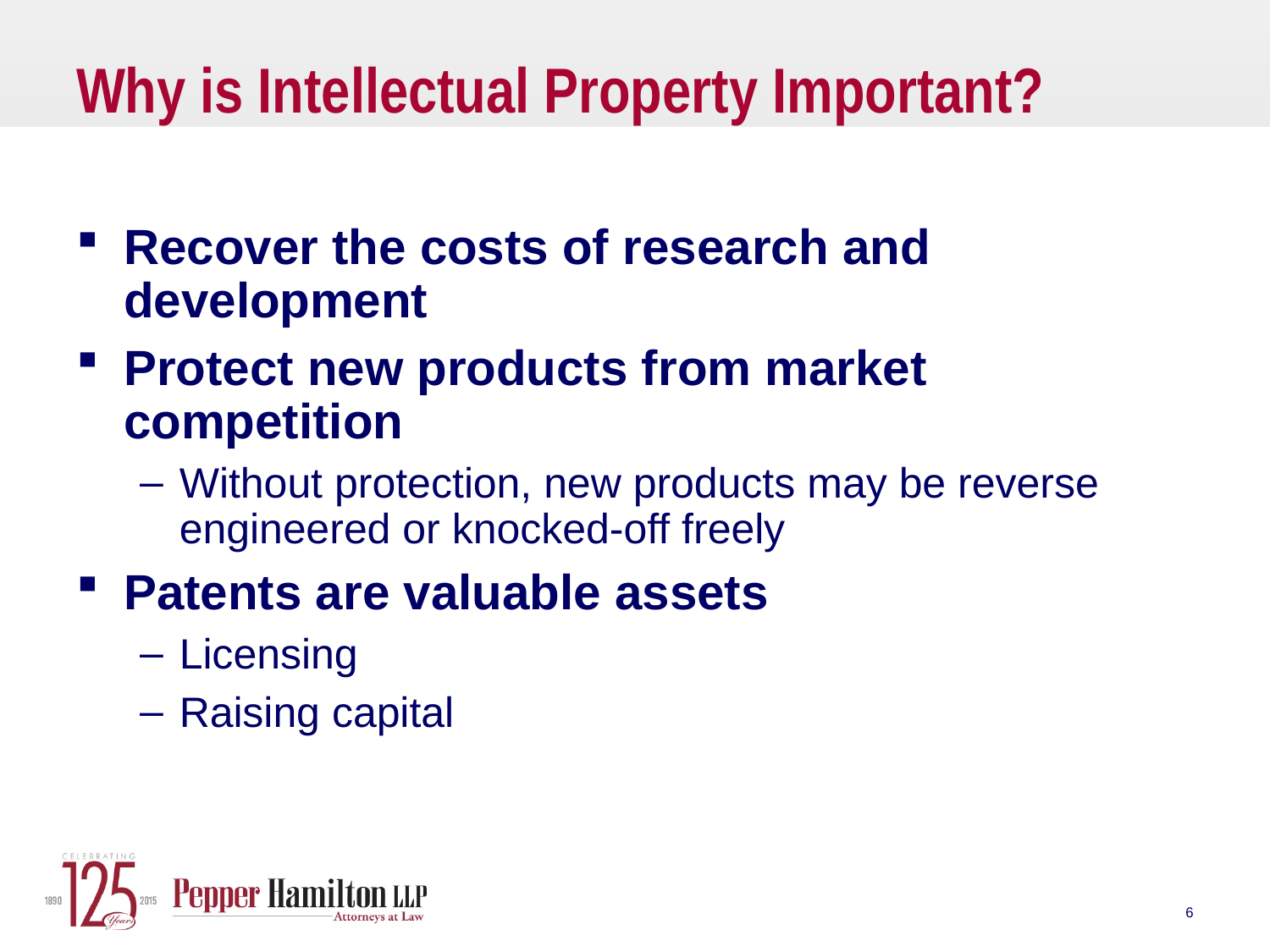

# Why is Intellectual Property Important?
Recover the costs of research and development
Protect new products from market competition
Without protection, new products may be reverse engineered or knocked-off freely
Patents are valuable assets
Licensing
Raising capital
6